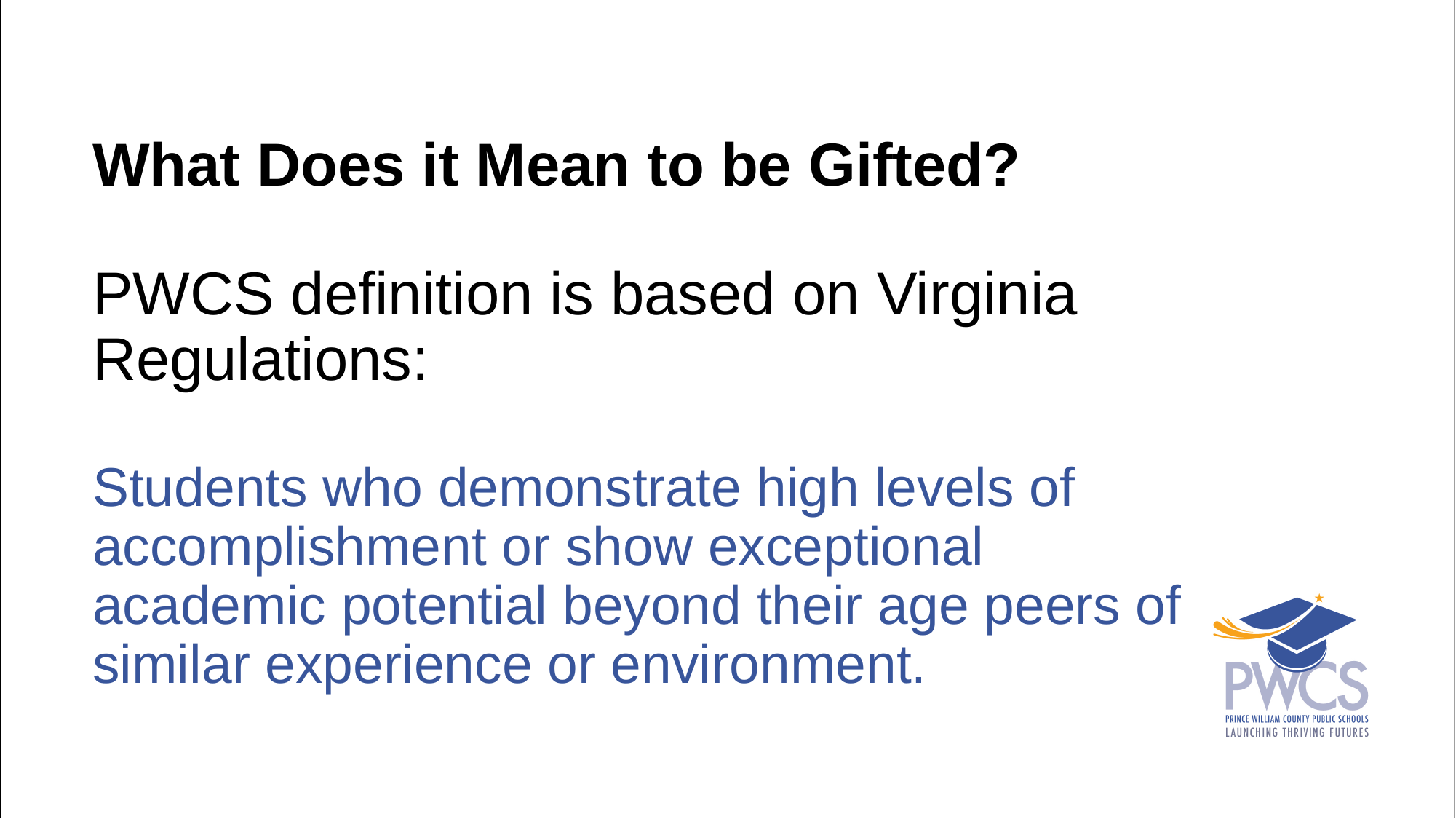

What Does it Mean to be Gifted?
PWCS definition is based on Virginia Regulations:

Students who demonstrate high levels of accomplishment or show exceptional academic potential beyond their age peers of similar experience or environment.